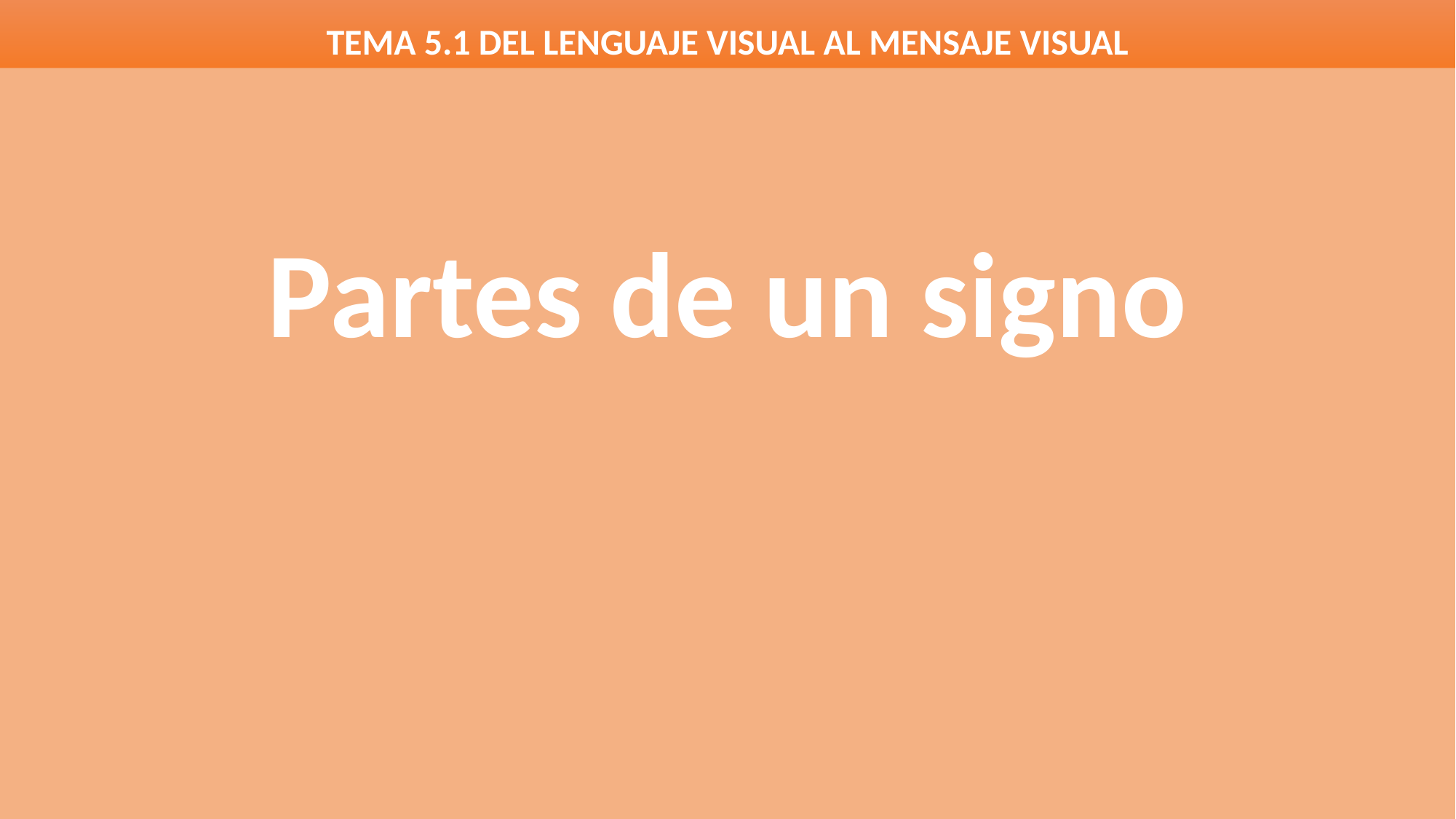

# TEMA 5.1 DEL LENGUAJE VISUAL AL MENSAJE VISUAL

Partes de un signo